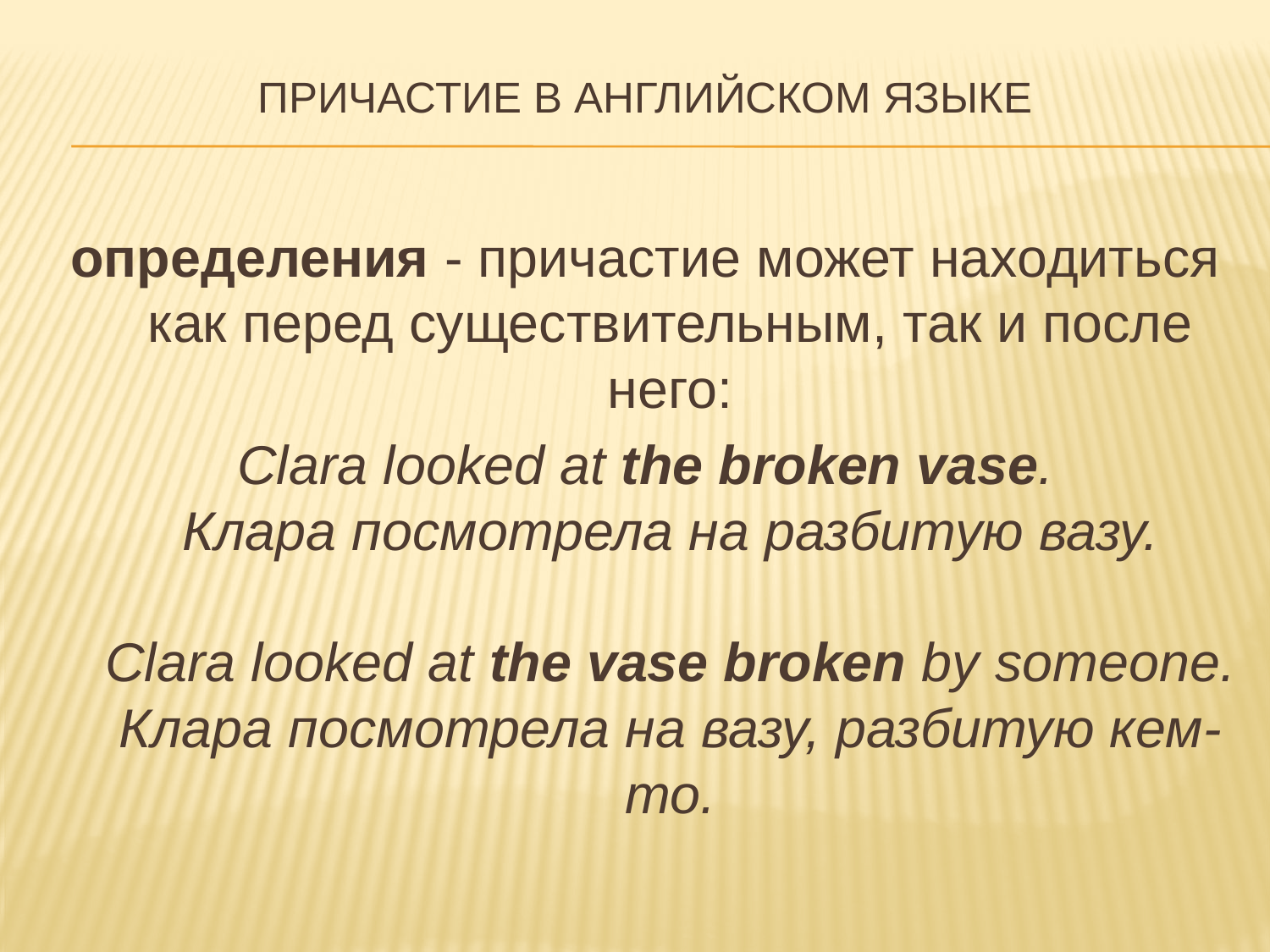

# Причастие в английском языке
определения - причастие может находиться как перед существительным, так и после него:
Clara looked at the broken vase.
Клара посмотрела на разбитую вазу.
Clara looked at the vase broken by someone.
Клара посмотрела на вазу, разбитую кем-то.